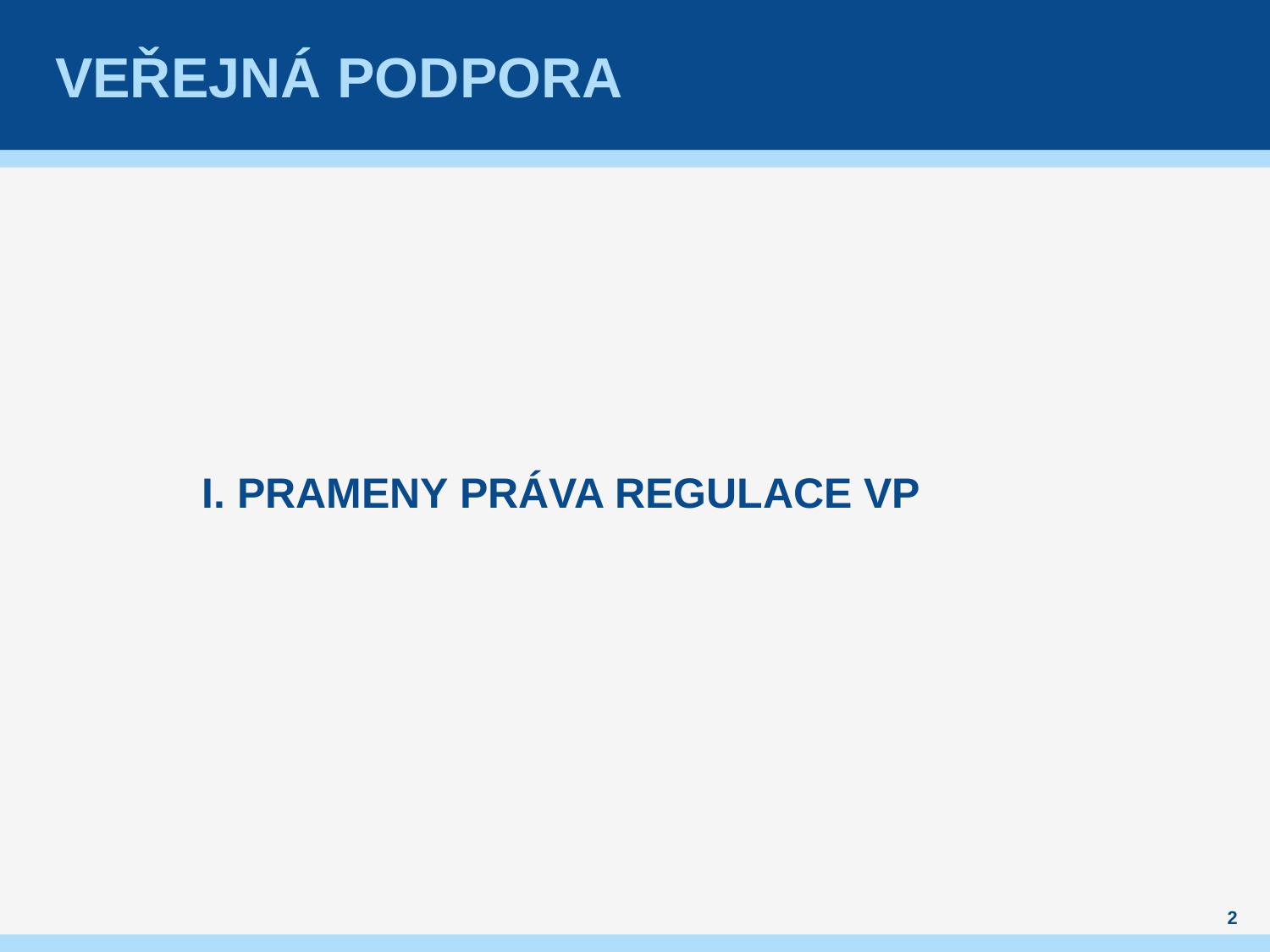

# Veřejná podpora

	I. PRAMENY PRÁVA REGULACE VP
2